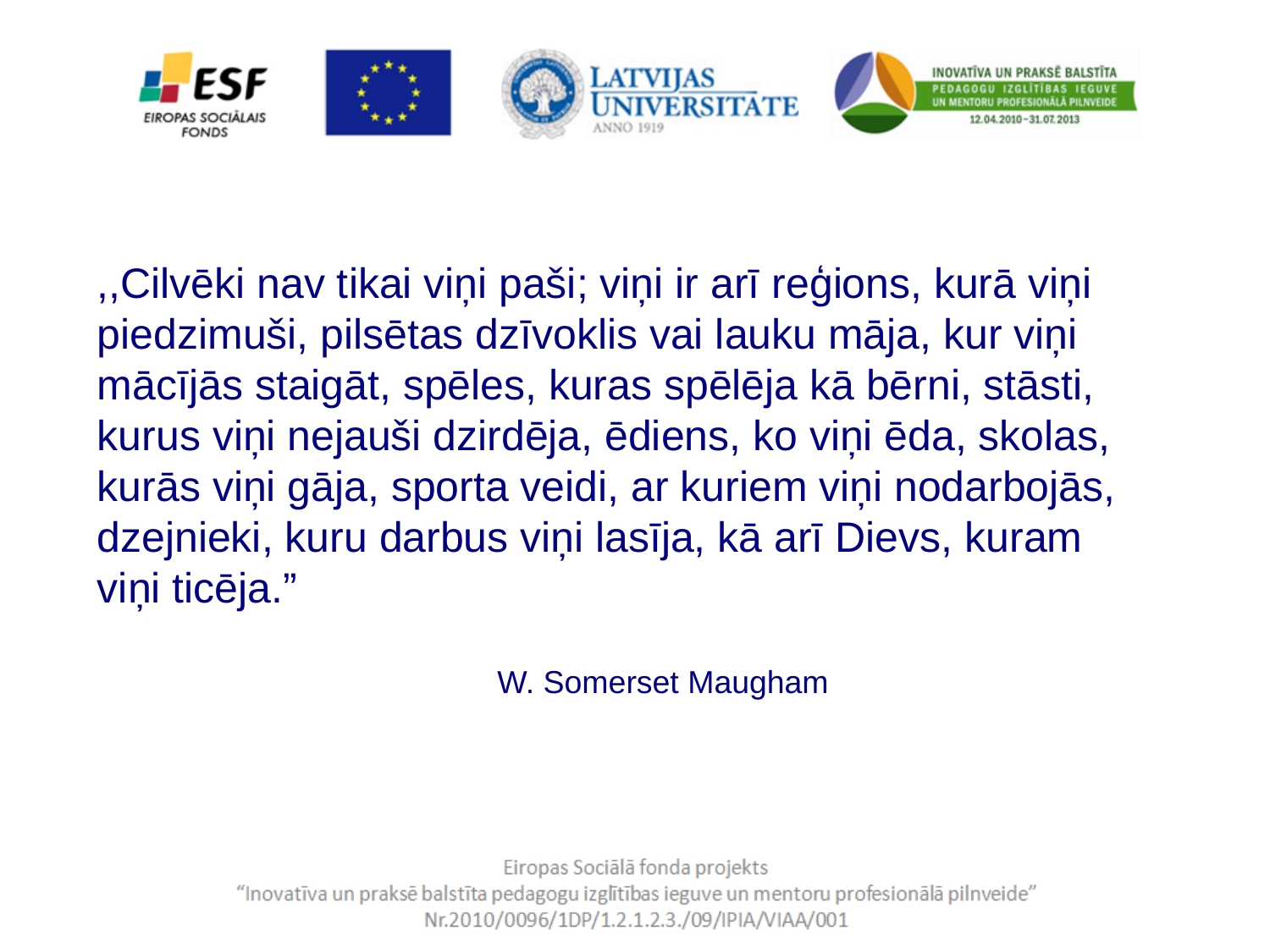

,,Cilvēki nav tikai viņi paši; viņi ir arī reģions, kurā viņi piedzimuši, pilsētas dzīvoklis vai lauku māja, kur viņi mācījās staigāt, spēles, kuras spēlēja kā bērni, stāsti, kurus viņi nejauši dzirdēja, ēdiens, ko viņi ēda, skolas, kurās viņi gāja, sporta veidi, ar kuriem viņi nodarbojās, dzejnieki, kuru darbus viņi lasīja, kā arī Dievs, kuram viņi ticēja.”

                                             W. Somerset Maugham